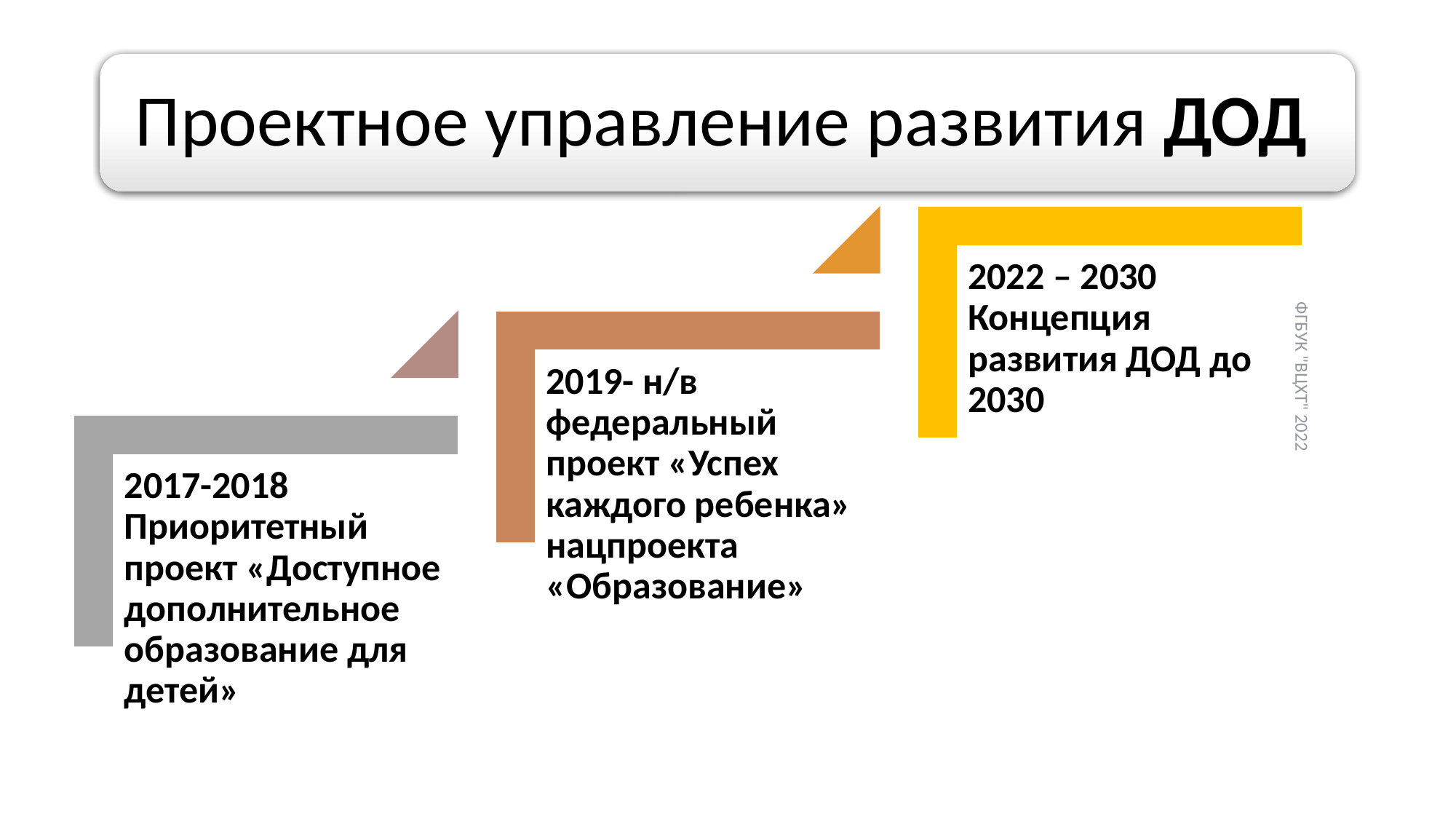

Проектное управление развития ДОД
2017-2018 Приоритетный проект «Доступное дополнительное образование для детей»
2019- н/в федеральный проект «Успех каждого ребенка» нацпроекта  «Образование»
2022 – 2030 Концепция развития ДОД до 2030
ФГБУК "ВЦХТ" 2022